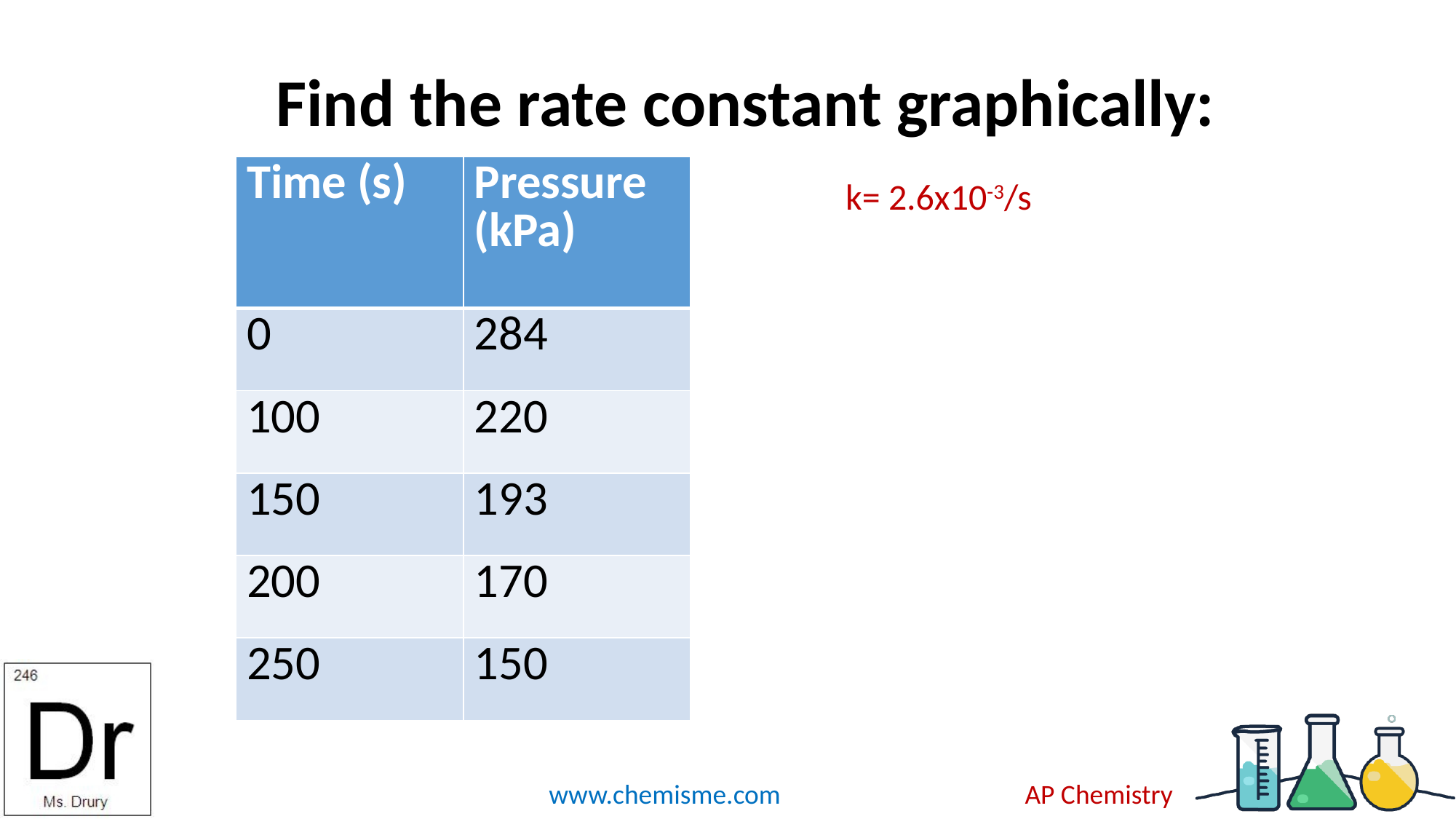

# Find the rate constant graphically:
| Time (s) | Pressure (kPa) |
| --- | --- |
| 0 | 284 |
| 100 | 220 |
| 150 | 193 |
| 200 | 170 |
| 250 | 150 |
k= 2.6x10-3/s